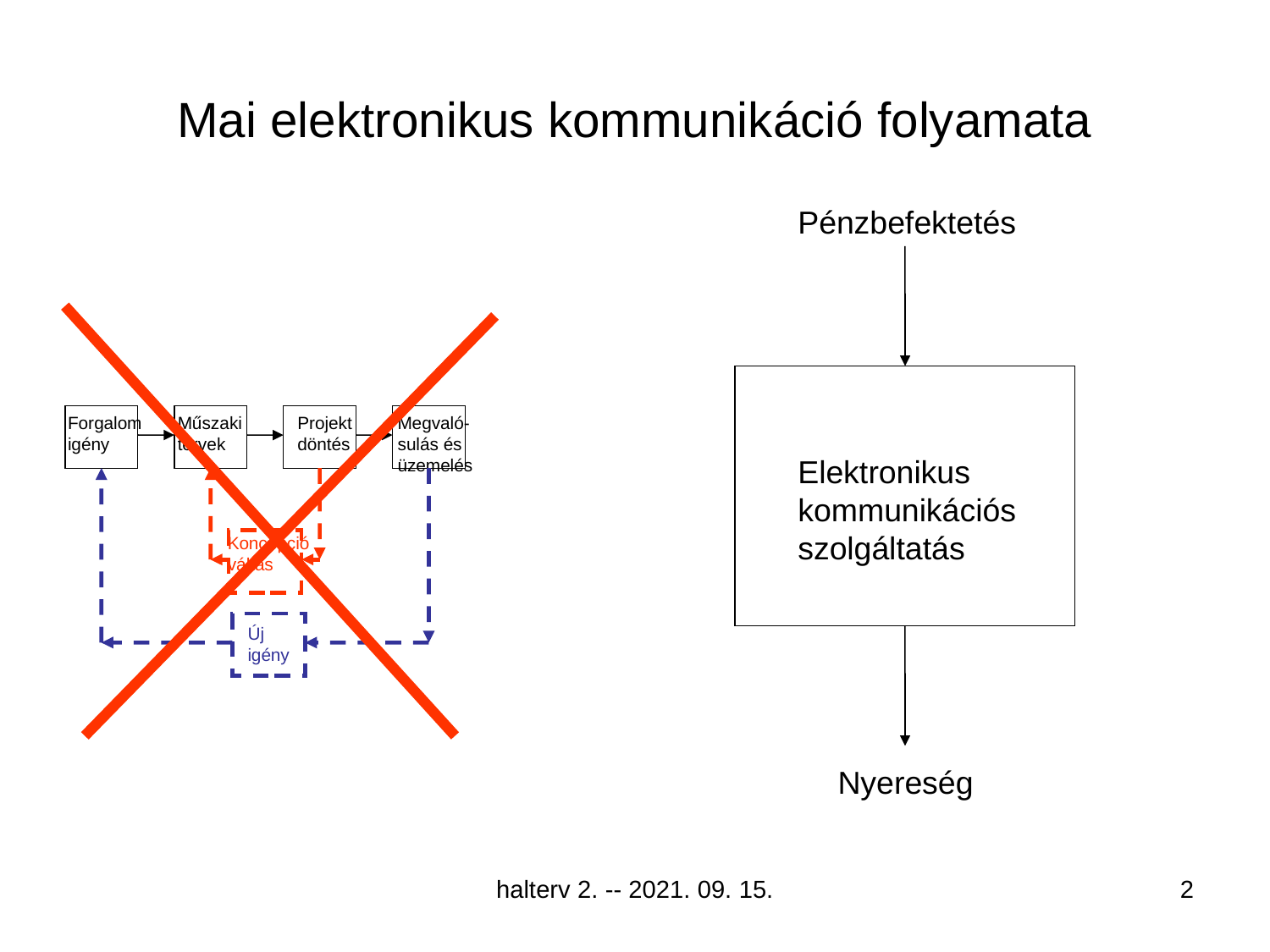

# Mai elektronikus kommunikáció folyamata
Pénzbefektetés

Forgalom
igény

Műszaki
tervek

Projekt
döntés
Megvaló-
sulás és
üzemelés

Elektronikus
kommunikációs
szolgáltatás

Koncepció
váltás

Új
igény

Nyereség
halterv 2. -- 2021. 09. 15.
2